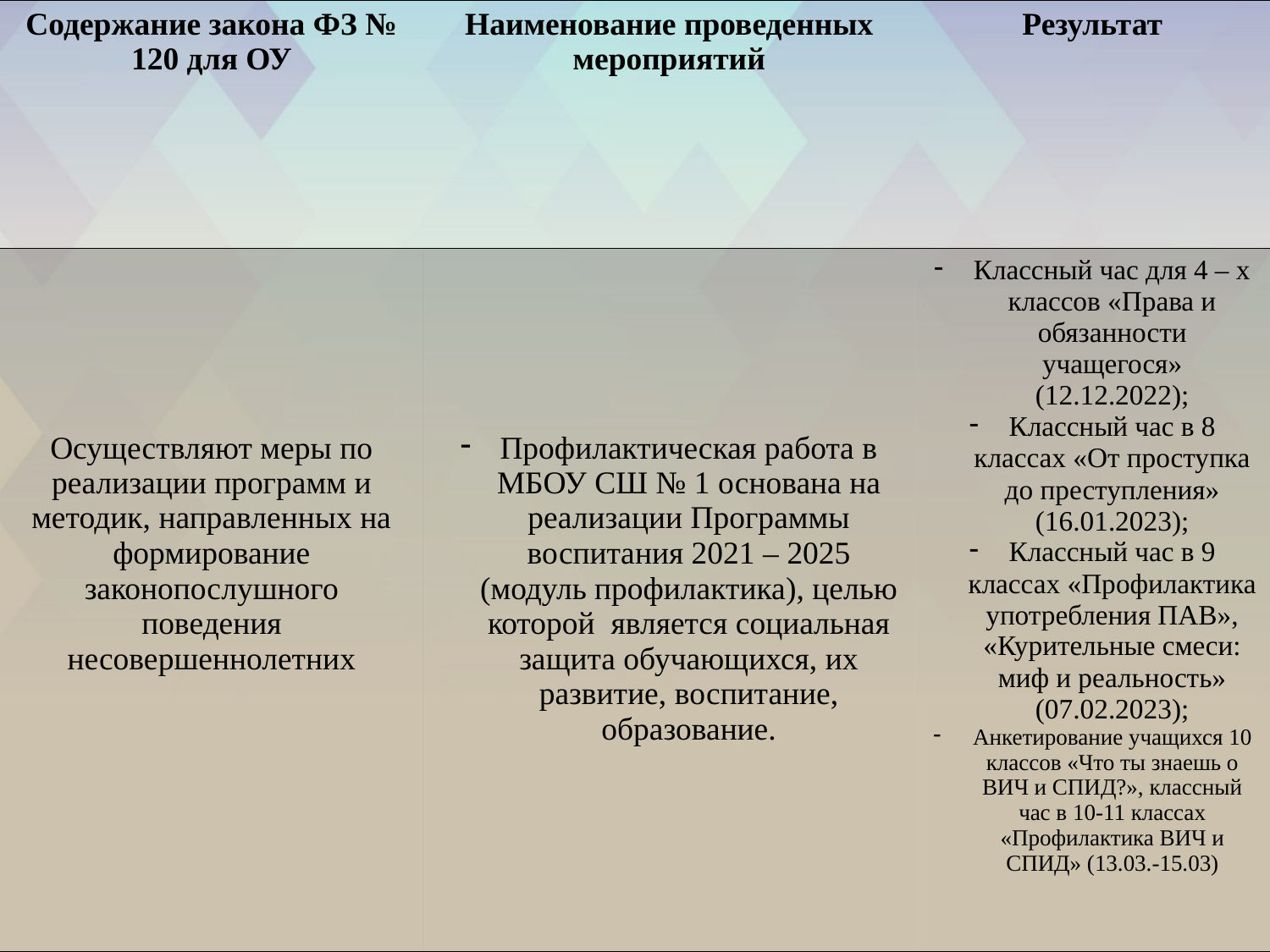

| Содержание закона ФЗ № 120 для ОУ | Наименование проведенных мероприятий | Результат |
| --- | --- | --- |
| Осуществляют меры по реализации программ и методик, направленных на формирование законопослушного поведения несовершеннолетних | Профилактическая работа в МБОУ СШ № 1 основана на реализации Программы воспитания 2021 – 2025 (модуль профилактика), целью которой является социальная защита обучающихся, их развитие, воспитание, образование. | Классный час для 4 – х классов «Права и обязанности учащегося» (12.12.2022); Классный час в 8 классах «От проступка до преступления» (16.01.2023); Классный час в 9 классах «Профилактика употребления ПАВ», «Курительные смеси: миф и реальность» (07.02.2023); Анкетирование учащихся 10 классов «Что ты знаешь о ВИЧ и СПИД?», классный час в 10-11 классах «Профилактика ВИЧ и СПИД» (13.03.-15.03) |